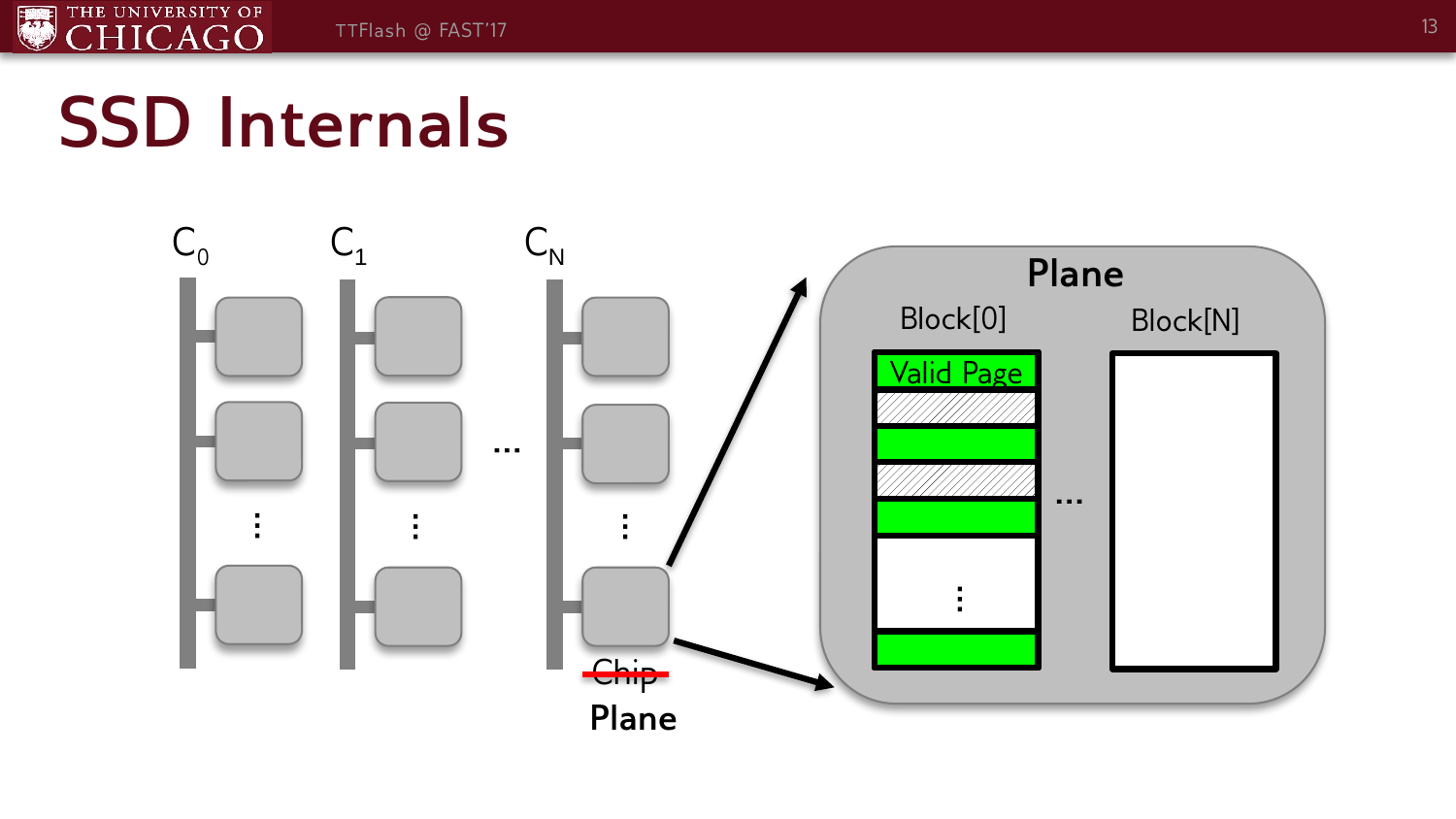

13
TTFlash @ FAST’17
# SSD Internals
CN
…
C0
…
C1
…
Plane

Block[0]
Block[N]

Valid Page

…
…

…

Chip
Plane